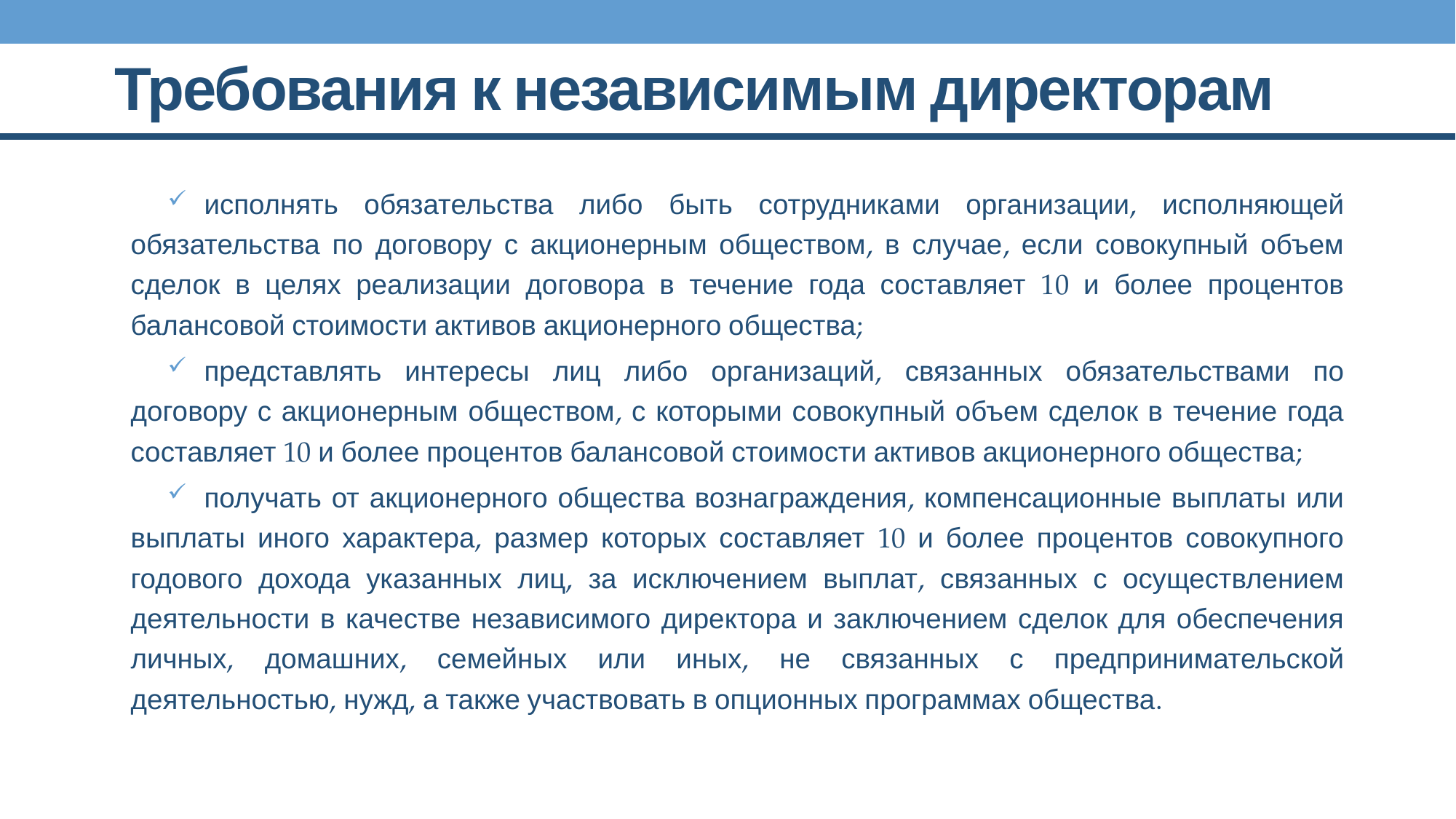

# Требования к независимым директорам
исполнять обязательства либо быть сотрудниками организации, исполняющей обязательства по договору с акционерным обществом, в случае, если совокупный объем сделок в целях реализации договора в течение года составляет 10 и более процентов балансовой стоимости активов акционерного общества;
представлять интересы лиц либо организаций, связанных обязательствами по договору с акционерным обществом, с которыми совокупный объем сделок в течение года составляет 10 и более процентов балансовой стоимости активов акционерного общества;
получать от акционерного общества вознаграждения, компенсационные выплаты или выплаты иного характера, размер которых составляет 10 и более процентов совокупного годового дохода указанных лиц, за исключением выплат, связанных с осуществлением деятельности в качестве независимого директора и заключением сделок для обеспечения личных, домашних, семейных или иных, не связанных с предпринимательской деятельностью, нужд, а также участвовать в опционных программах общества.